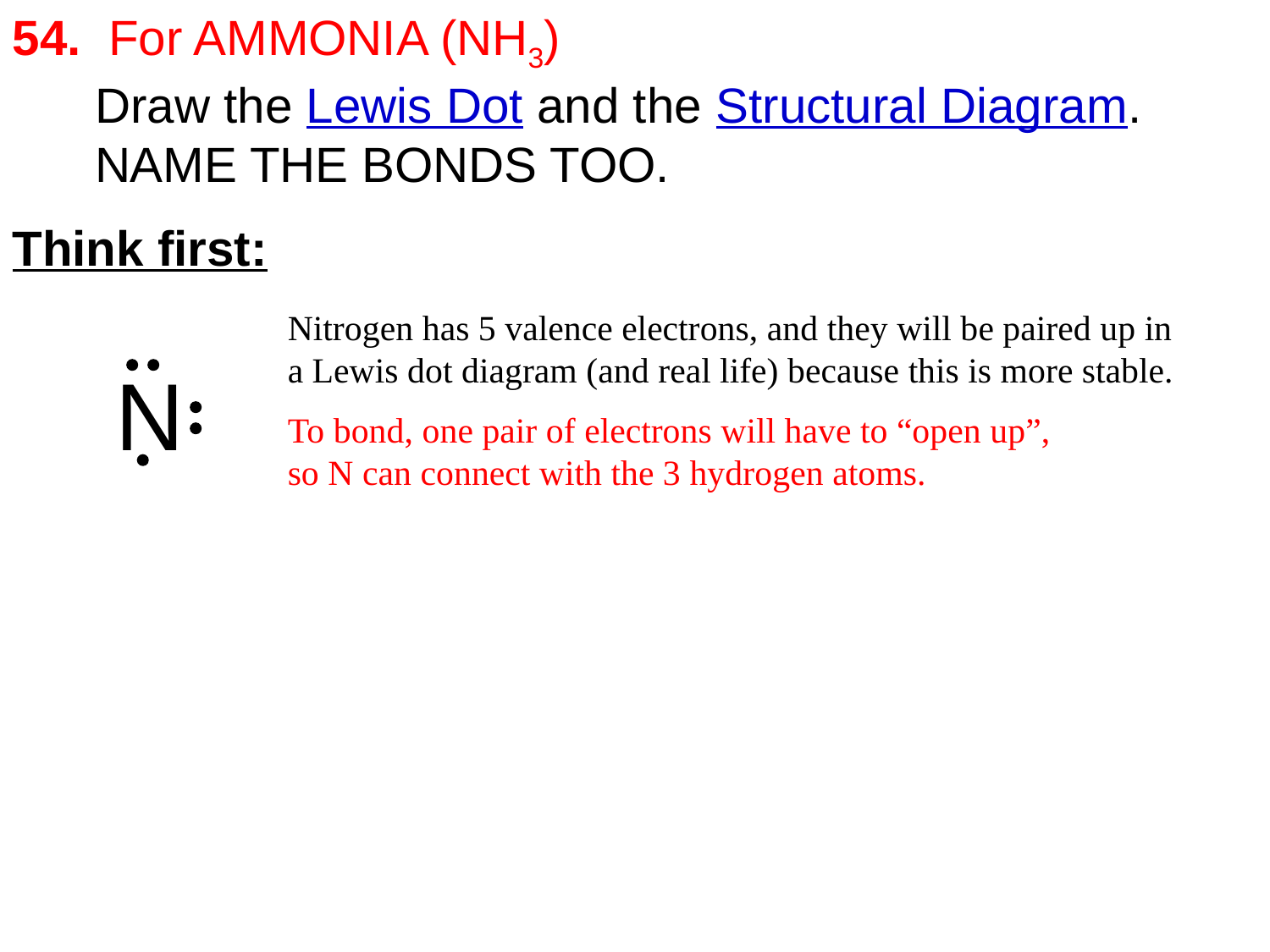

54.  For AMMONIA (NH3)
      Draw the Lewis Dot and the Structural Diagram.
      NAME THE BONDS TOO.
Think first:
Nitrogen has 5 valence electrons, and they will be paired up in a Lewis dot diagram (and real life) because this is more stable.
To bond, one pair of electrons will have to “open up”,
so N can connect with the 3 hydrogen atoms.
  N